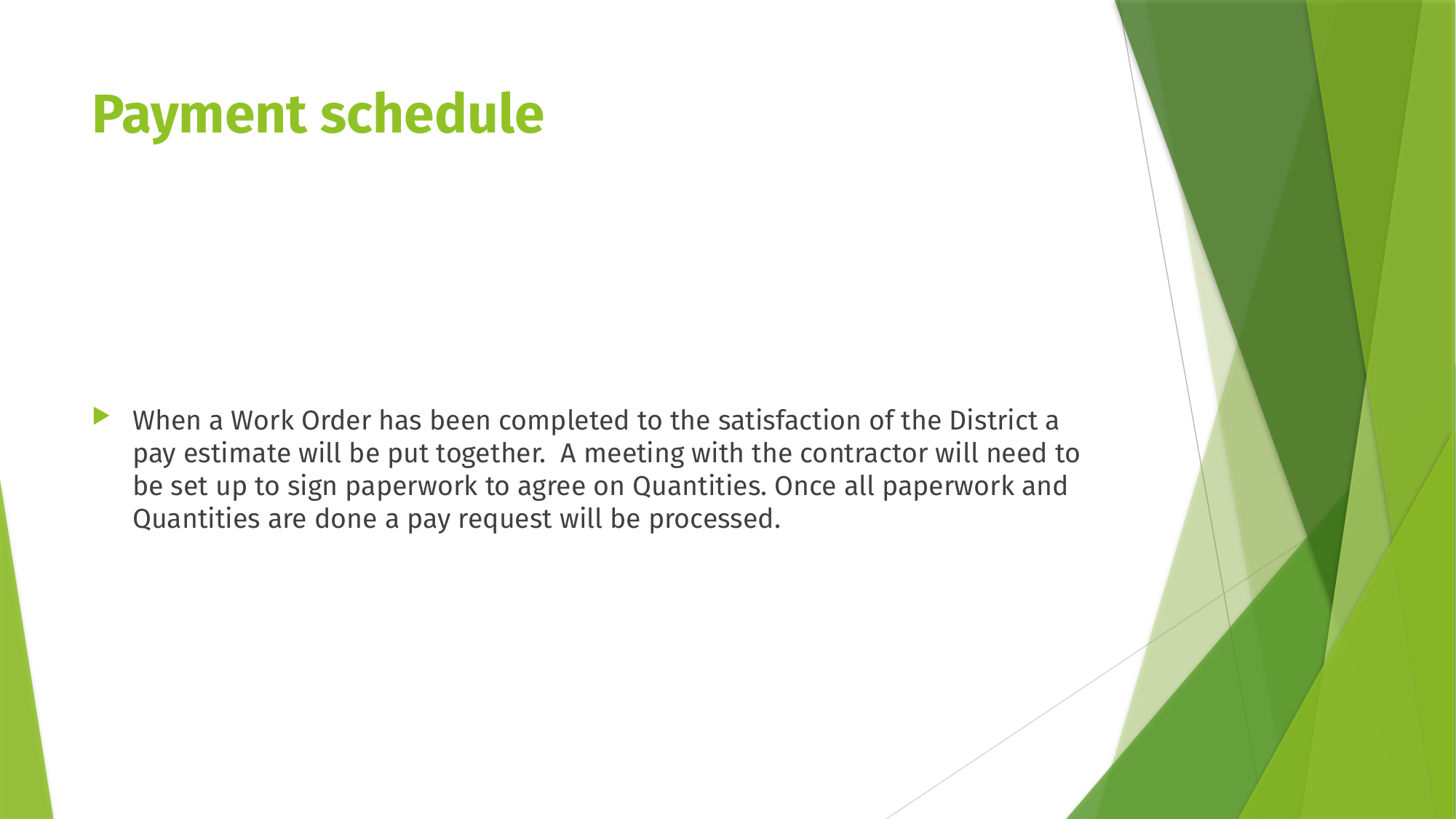

# Payment schedule
When a Work Order has been completed to the satisfaction of the District a pay estimate will be put together.  A meeting with the contractor will need to be set up to sign paperwork to agree on Quantities. Once all paperwork and Quantities are done a pay request will be processed.